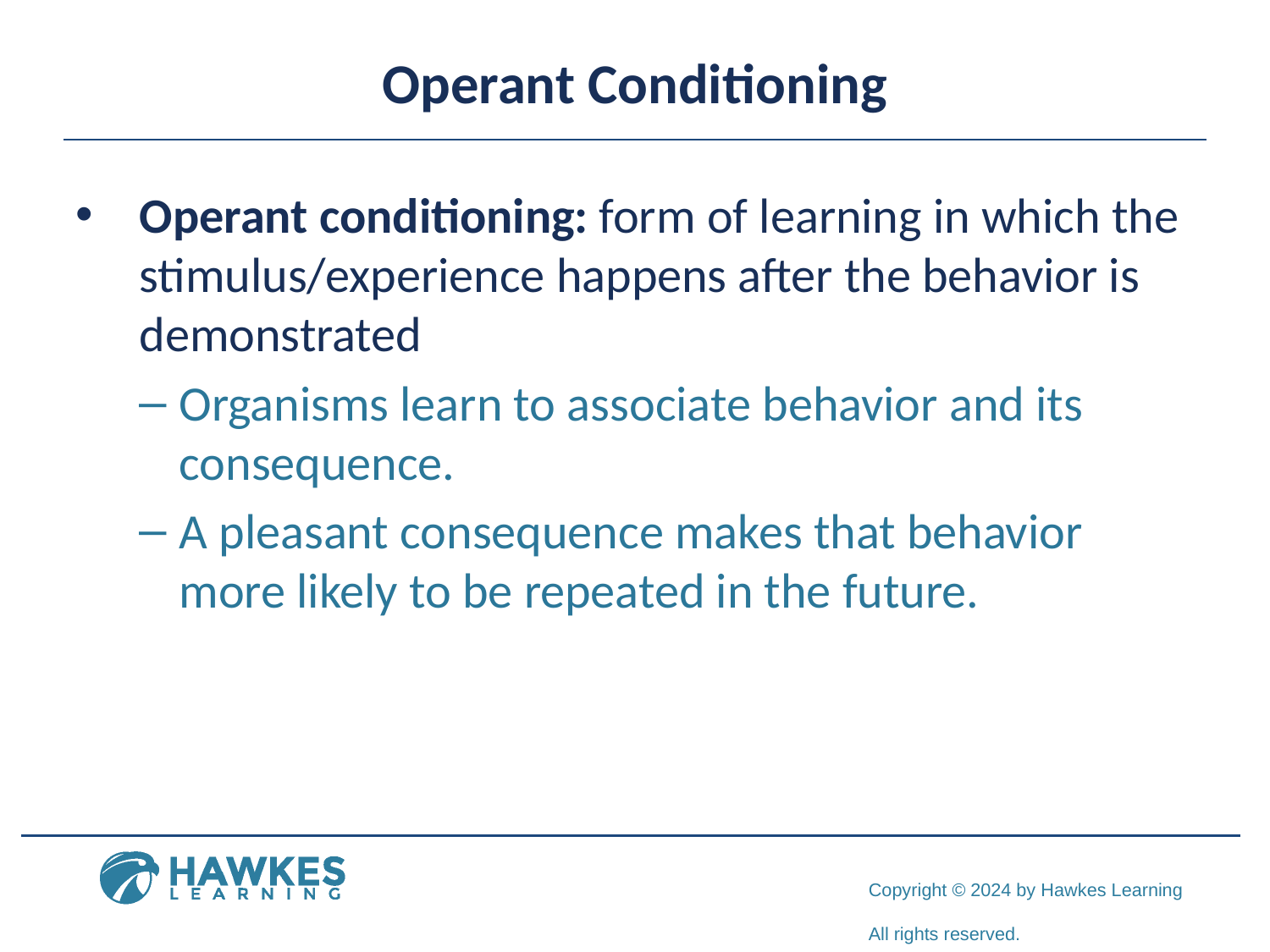

# Operant Conditioning
Operant conditioning: form of learning in which the stimulus/experience happens after the behavior is demonstrated
Organisms learn to associate behavior and its consequence.
A pleasant consequence makes that behavior more likely to be repeated in the future.